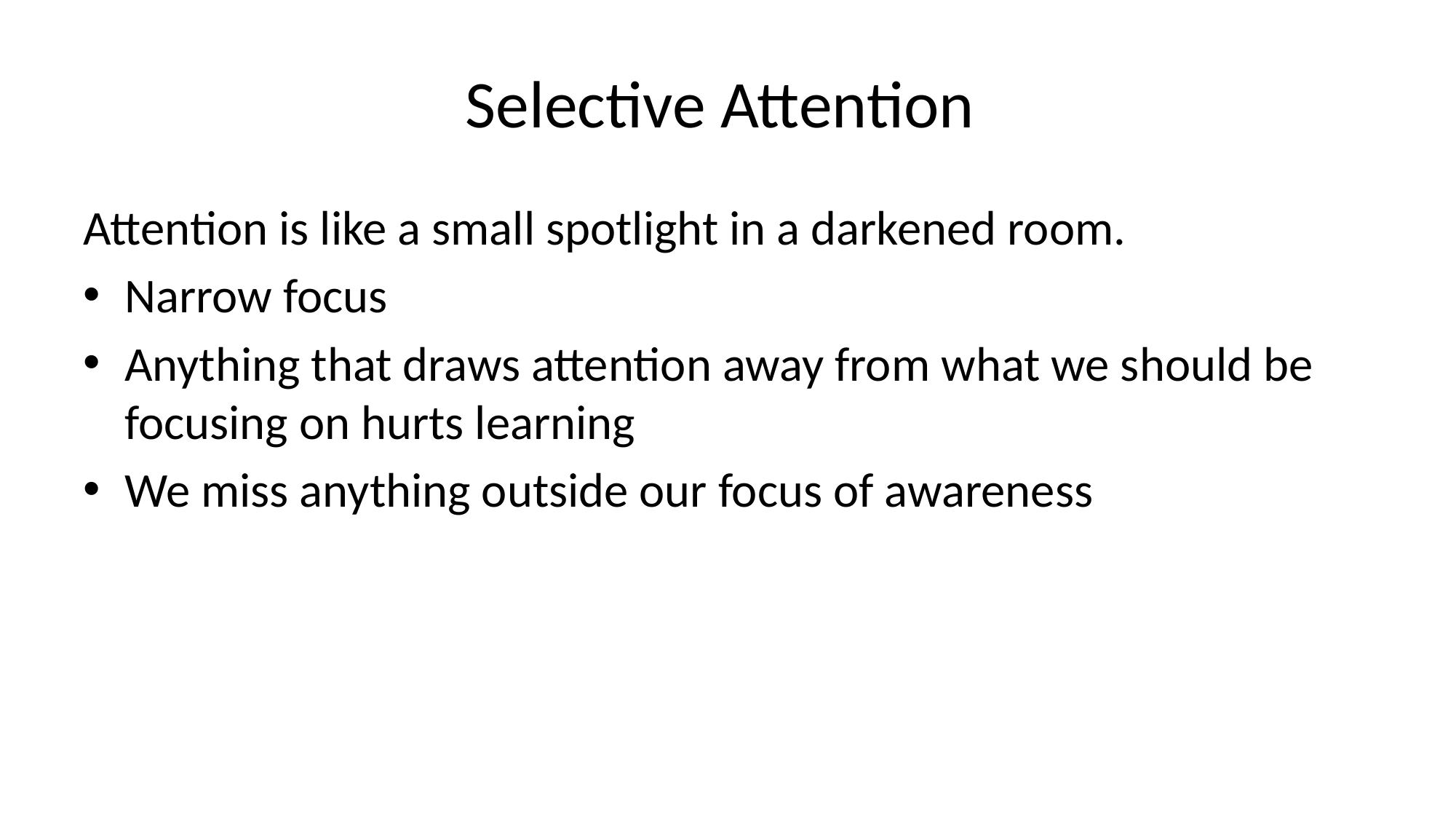

# Selective Attention
Attention is like a small spotlight in a darkened room.
Narrow focus
Anything that draws attention away from what we should be focusing on hurts learning
We miss anything outside our focus of awareness